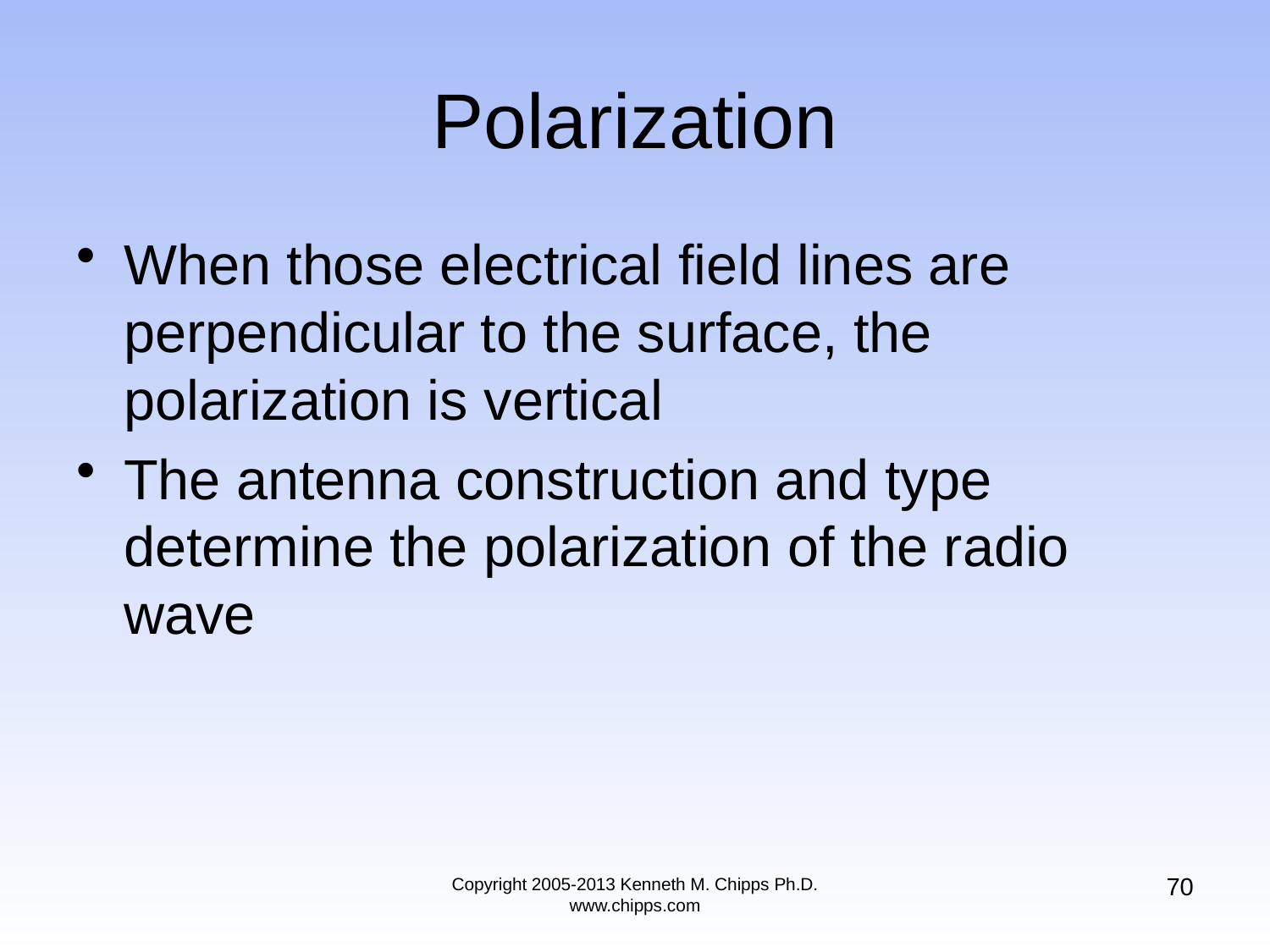

# Polarization
When those electrical field lines are perpendicular to the surface, the polarization is vertical
The antenna construction and type determine the polarization of the radio wave
70
Copyright 2005-2013 Kenneth M. Chipps Ph.D. www.chipps.com